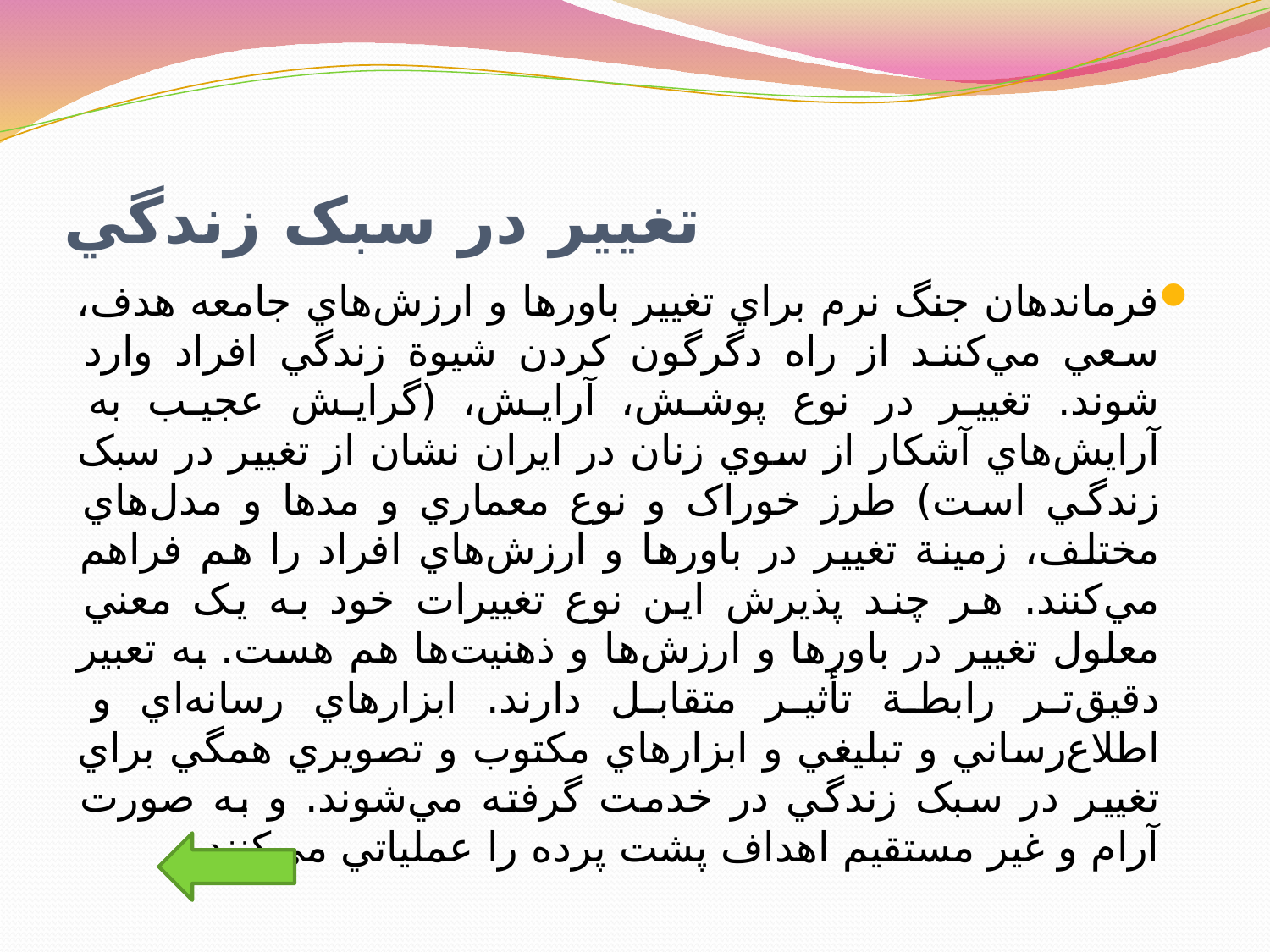

# تغيير در سبک زندگي
فرماندهان جنگ نرم براي تغيير باورها و ارزش‌هاي جامعه هدف، سعي مي‌کنند از راه دگرگون کردن شيوة زندگي افراد وارد شوند. تغيير در نوع پوشش، آرايش، (گرايش عجيب به آرايش‌هاي آشکار از سوي زنان در ايران نشان از تغيير در سبک زندگي است) طرز خوراک و نوع معماري و مد‌ها و مدل‌هاي مختلف، زمينة تغيير در باورها و ارزش‌هاي افراد را هم فراهم مي‌کنند. هر چند پذيرش اين نوع تغييرات خود به يک معني معلول تغيير در باورها و ارزش‌ها و ذهنيت‌ها هم هست. به تعبير دقيق‌تر رابطة تأثير متقابل دارند. ابزارهاي رسانه‌اي و اطلاع‌رساني و تبليغي و ابزارهاي مکتوب و تصويري همگي براي تغيير در سبک زندگي در خدمت گرفته مي‌شوند. و به صورت آرام و غير مستقيم اهداف پشت پرده را عملياتي مي‌کنند.